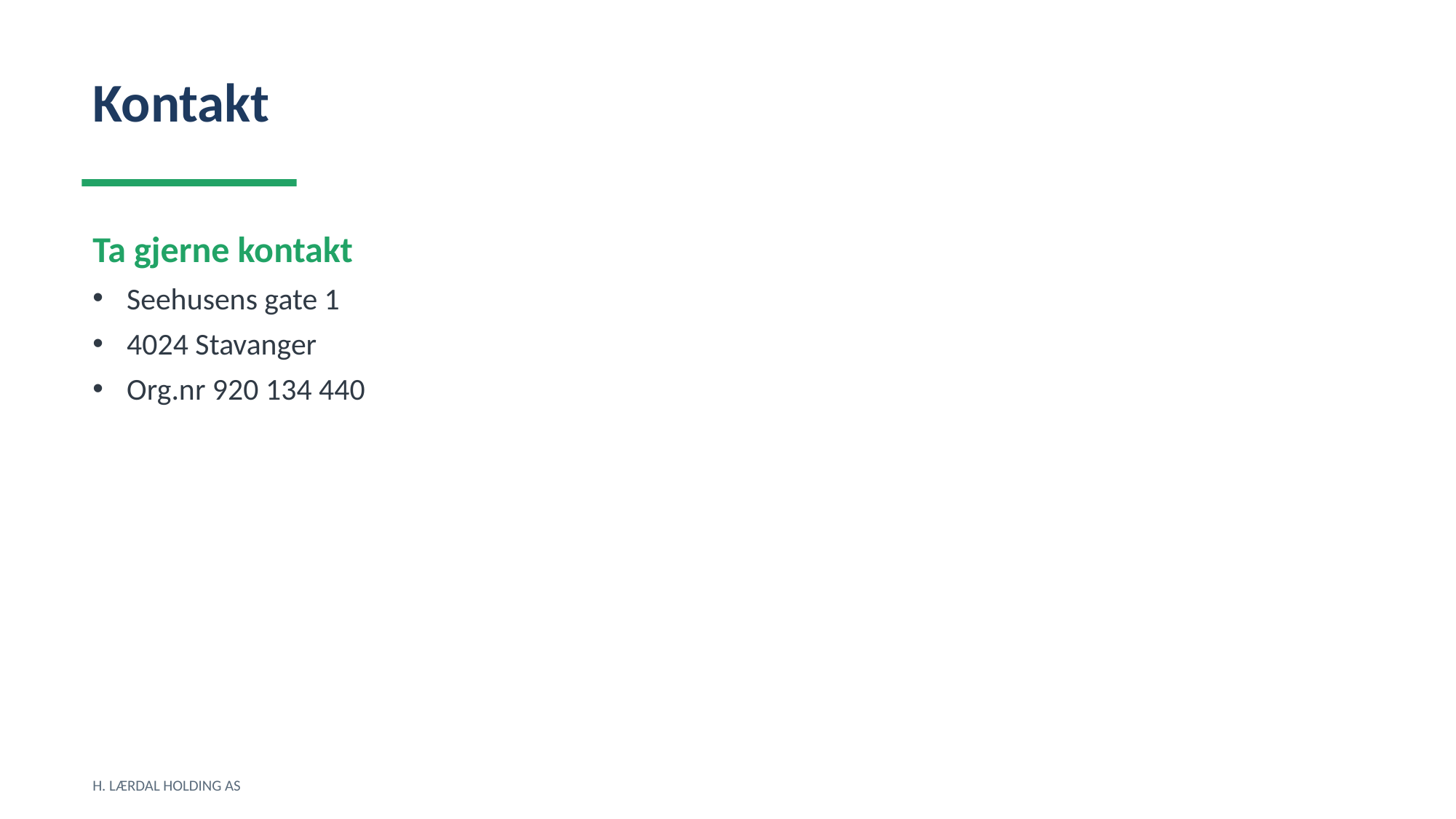

Kontakt

Ta gjerne kontakt
Seehusens gate 1
4024 Stavanger
Org.nr 920 134 440
H. LÆRDAL HOLDING AS